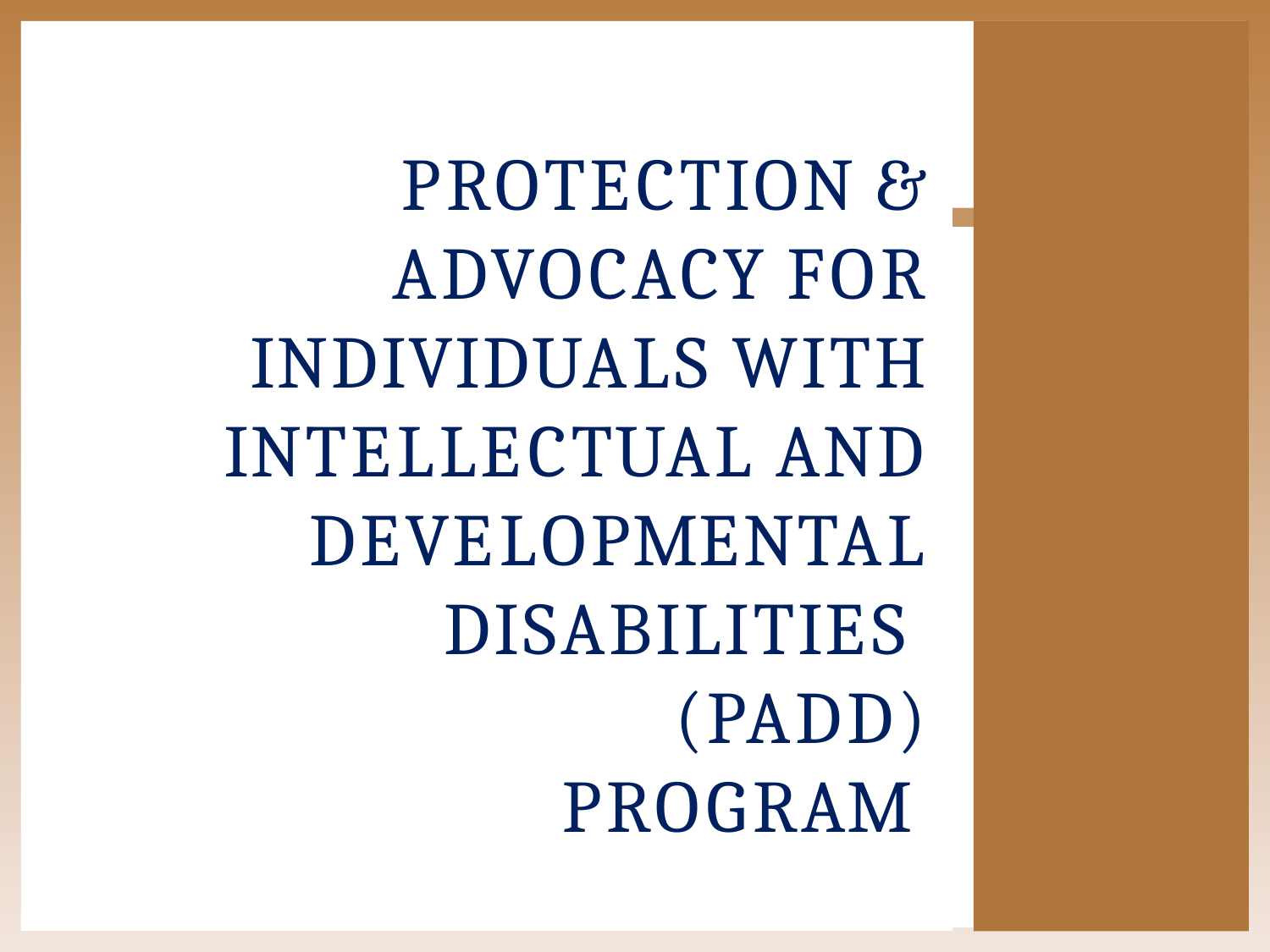

# Protection & Advocacy for Individuals with Intellectual and Developmental Disabilities (PADD) PrOGRAM